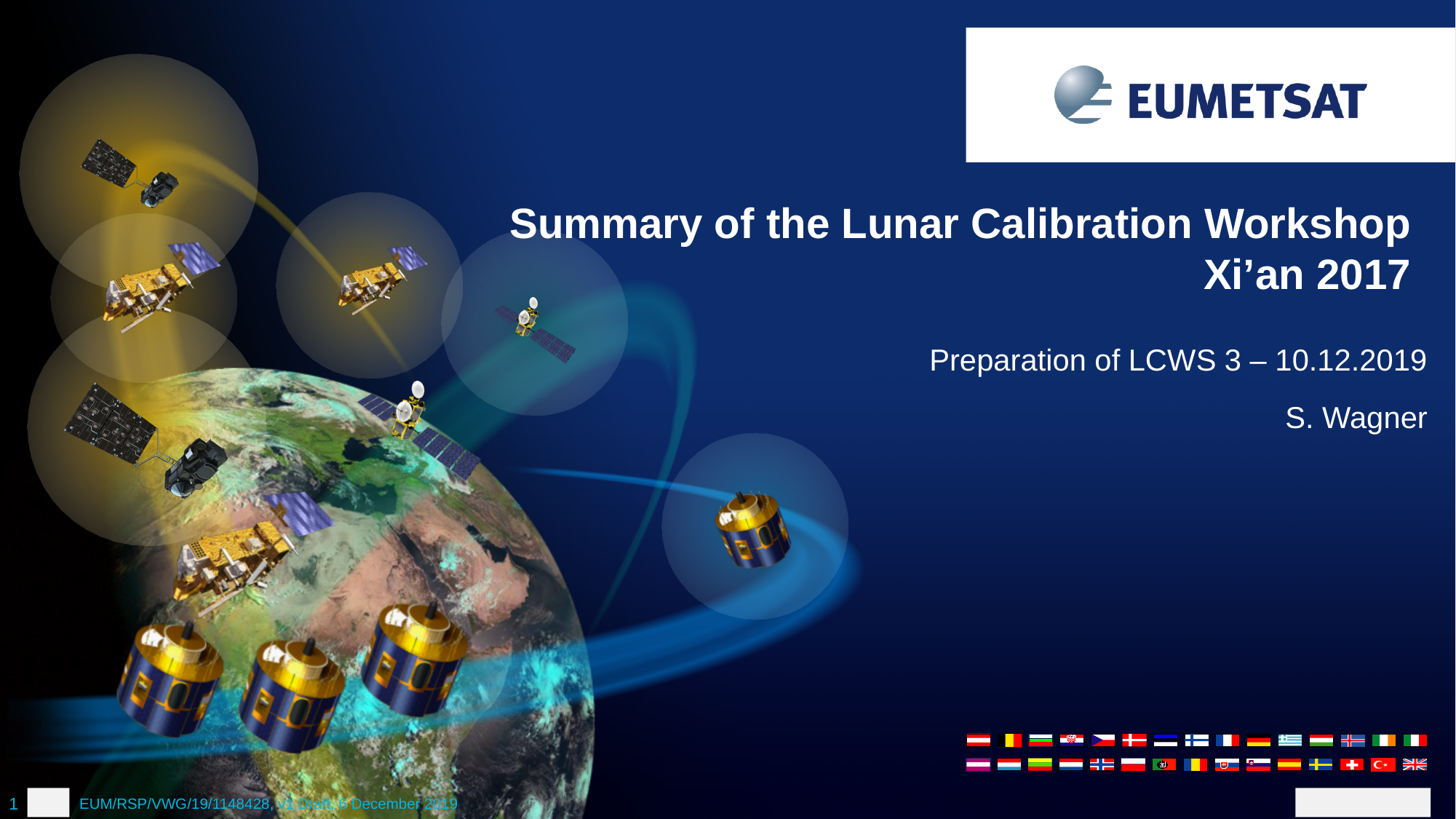

Summary of the Lunar Calibration Workshop
Xi’an 2017
Preparation of LCWS 3 – 10.12.2019
S. Wagner